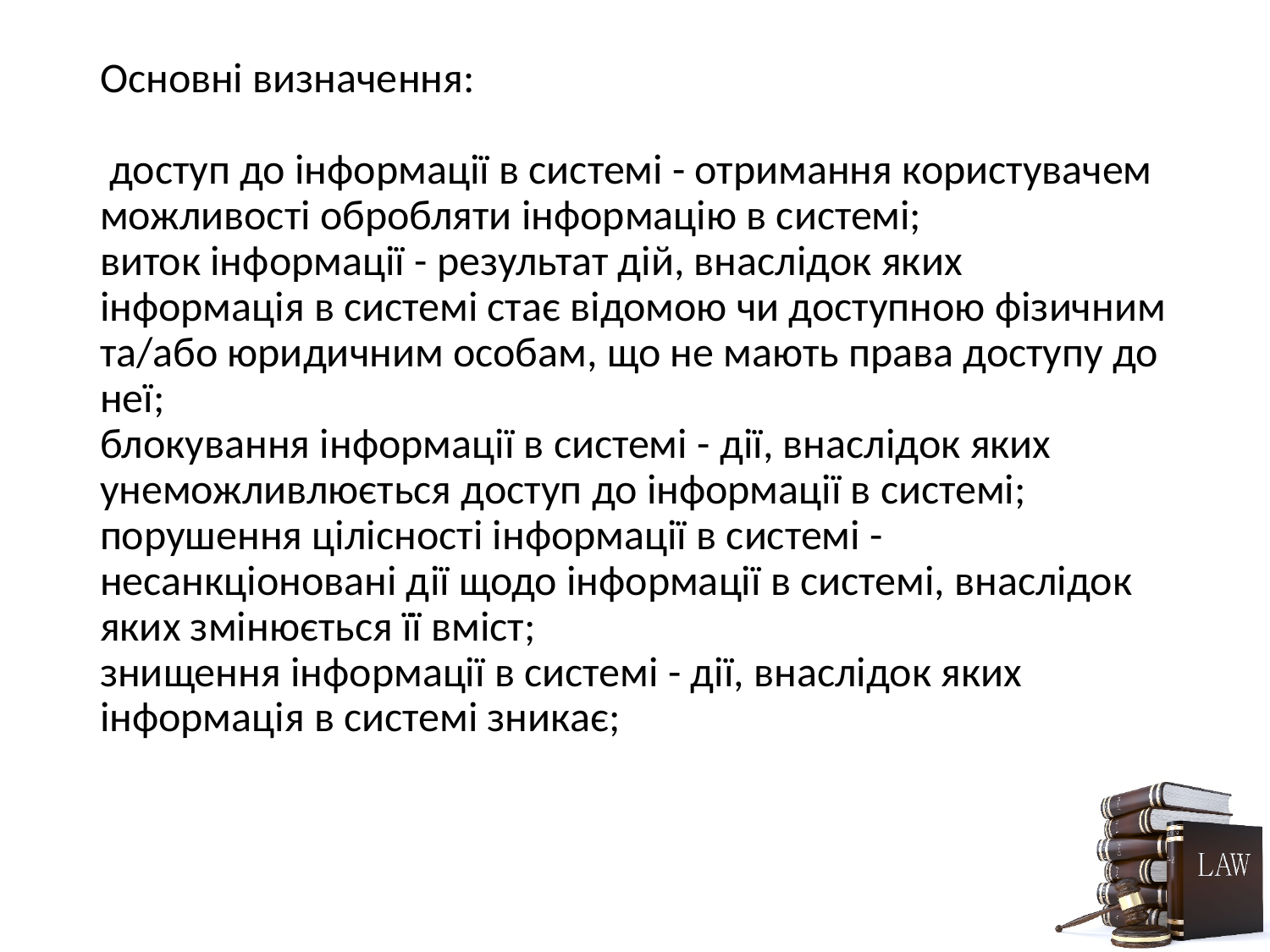

# Основні визначення: доступ до інформації в системі - отримання користувачем можливості обробляти інформацію в системі; виток інформації - результат дій, внаслідок яких інформація в системі стає відомою чи доступною фізичним та/або юридичним особам, що не мають права доступу до неї; блокування інформації в системі - дії, внаслідок яких унеможливлюється доступ до інформації в системі; порушення цілісності інформації в системі - несанкціоновані дії щодо інформації в системі, внаслідок яких змінюється її вміст; знищення інформації в системі - дії, внаслідок яких інформація в системі зникає;